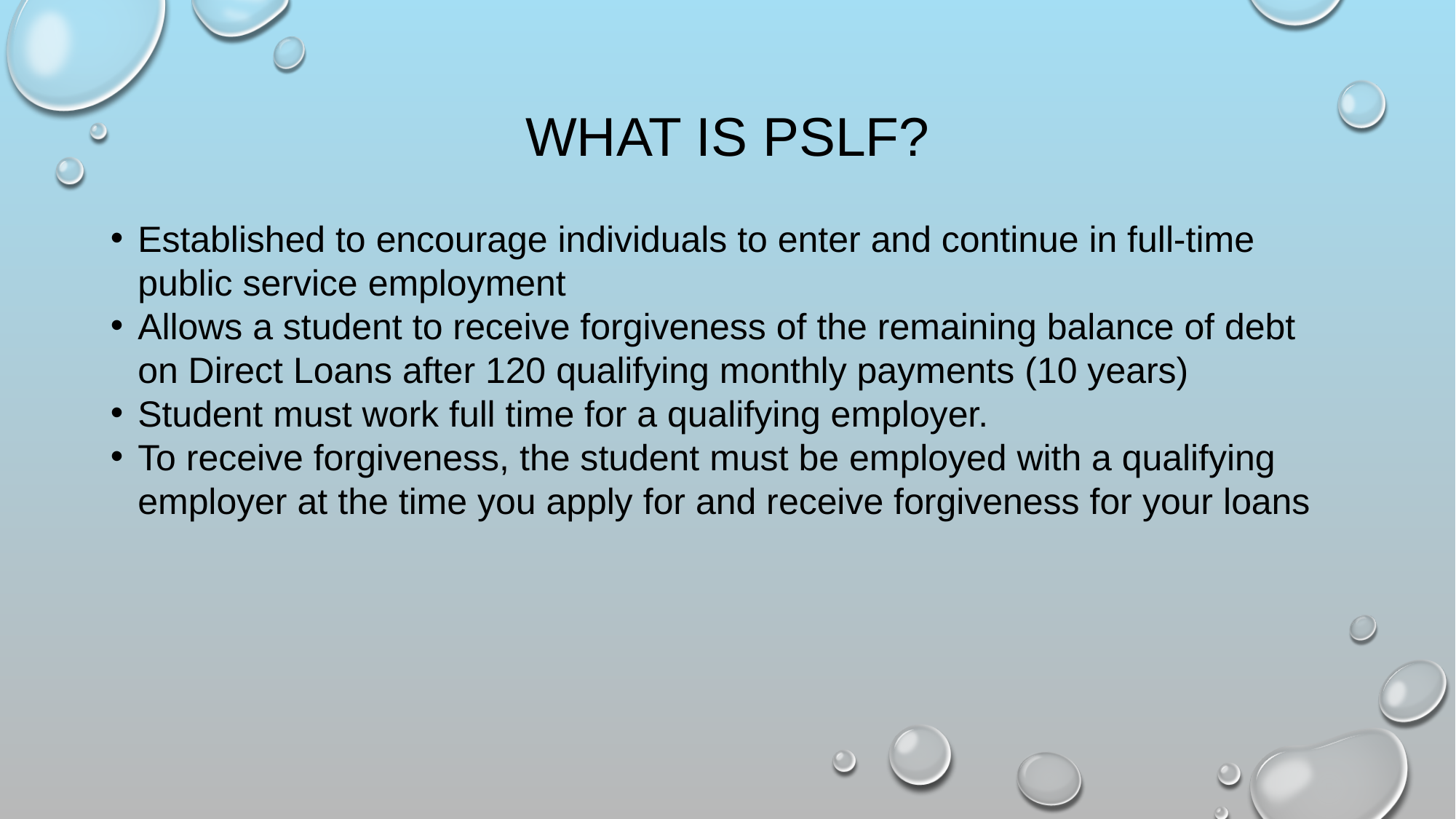

# WHAT IS Pslf?
Established to encourage individuals to enter and continue in full-time public service employment
Allows a student to receive forgiveness of the remaining balance of debt on Direct Loans after 120 qualifying monthly payments (10 years)
Student must work full time for a qualifying employer.
To receive forgiveness, the student must be employed with a qualifying employer at the time you apply for and receive forgiveness for your loans